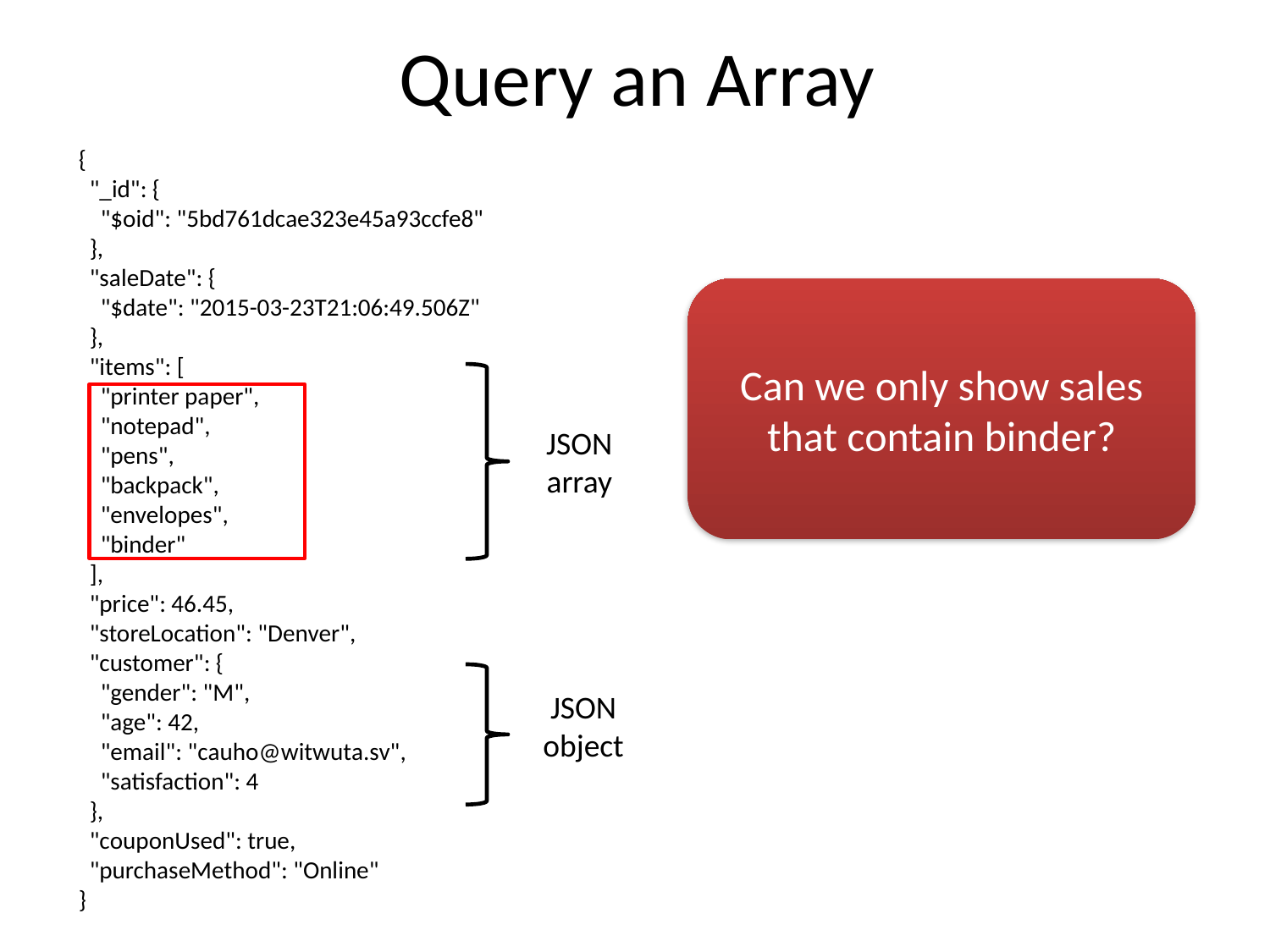

# Query an Array
{
  "_id": {
    "$oid": "5bd761dcae323e45a93ccfe8"
  },
  "saleDate": {
    "$date": "2015-03-23T21:06:49.506Z"
  },
  "items": [
    "printer paper",
    "notepad",
    "pens",
    "backpack",
    "envelopes",
    "binder"
  ],
  "price": 46.45,
  "storeLocation": "Denver",
  "customer": {
    "gender": "M",
    "age": 42,
    "email": "cauho@witwuta.sv",
    "satisfaction": 4
  },
  "couponUsed": true,
  "purchaseMethod": "Online"
}
Can we only show sales that contain binder?

JSON array

JSON object